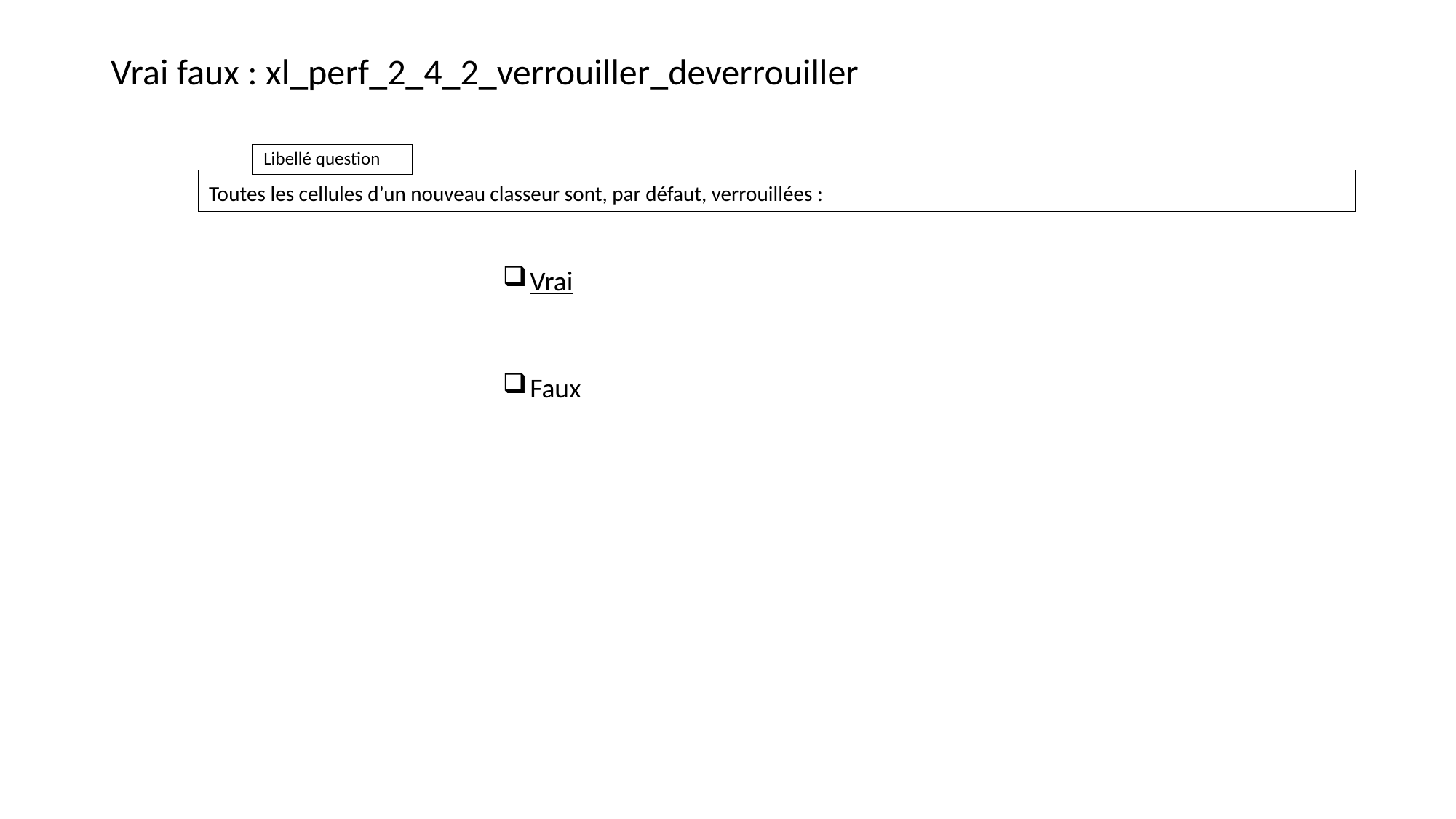

# Vrai faux : xl_perf_2_4_2_verrouiller_deverrouiller
Toutes les cellules d’un nouveau classeur sont, par défaut, verrouillées :
Vrai
Faux